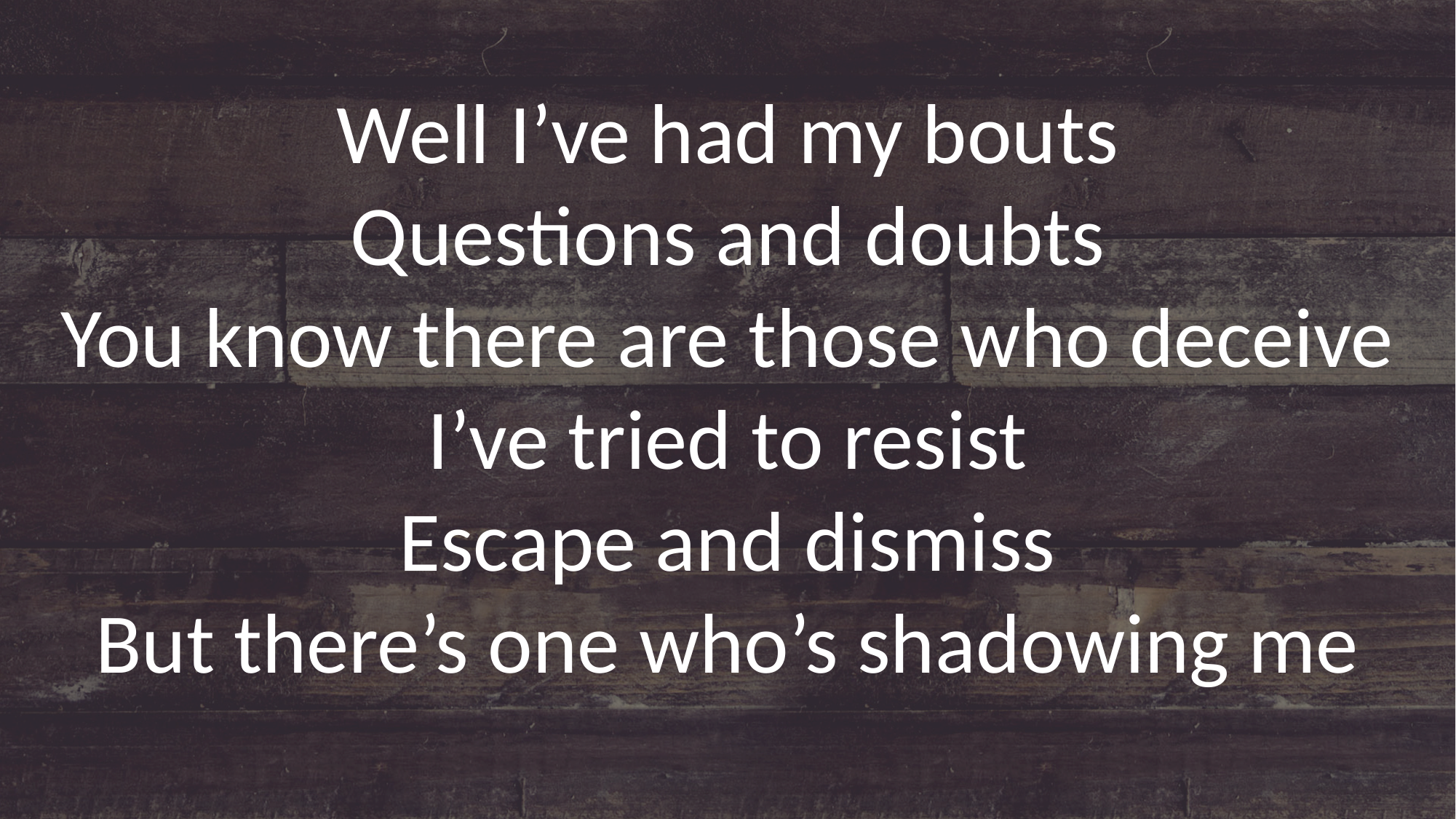

Well I’ve had my bouts
Questions and doubts
You know there are those who deceive
I’ve tried to resist
Escape and dismiss
But there’s one who’s shadowing me